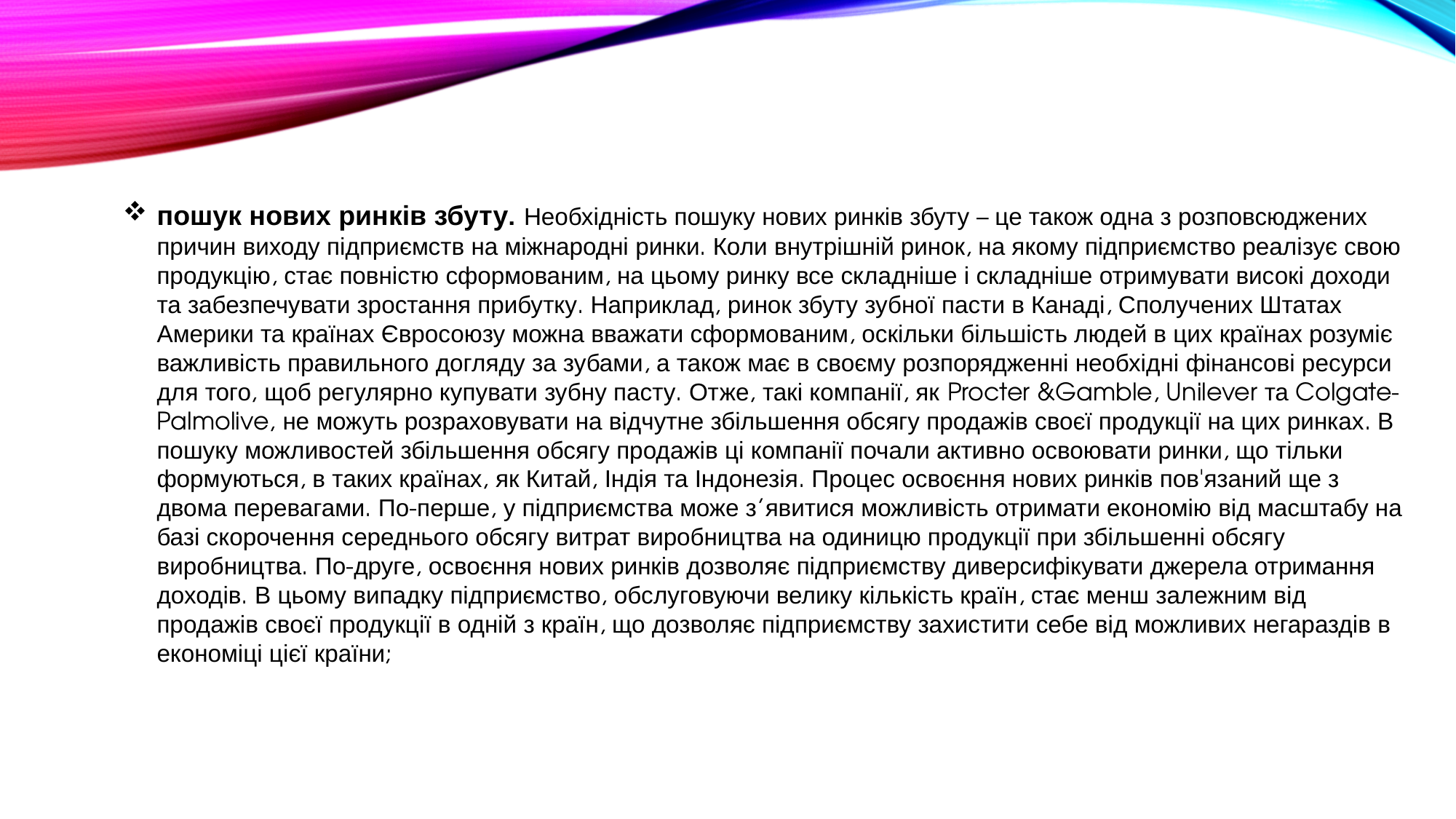

пошук нових ринків збуту. Необхідність пошуку нових ринків збуту – це також одна з розповсюджених причин виходу підприємств на міжнародні ринки. Коли внутрішній ринок, на якому підприємство реалізує свою продукцію, стає повністю сформованим, на цьому ринку все складніше і складніше отримувати високі доходи та забезпечувати зростання прибутку. Наприклад, ринок збуту зубної пасти в Канаді, Сполучених Штатах Америки та країнах Євросоюзу можна вважати сформованим, оскільки більшість людей в цих країнах розуміє важливість правильного догляду за зубами, а також має в своєму розпорядженні необхідні фінансові ресурси для того, щоб регулярно купувати зубну пасту. Отже, такі компанії, як Procter &Gamble, Unilever та Colgate-Palmolive, не можуть розраховувати на відчутне збільшення обсягу продажів своєї продукції на цих ринках. В пошуку можливостей збільшення обсягу продажів ці компанії почали активно освоювати ринки, що тільки формуються, в таких країнах, як Китай, Індія та Індонезія. Процес освоєння нових ринків пов'язаний ще з двома перевагами. По-перше, у підприємства може з’явитися можливість отримати економію від масштабу на базі скорочення середнього обсягу витрат виробництва на одиницю продукції при збільшенні обсягу виробництва. По-друге, освоєння нових ринків дозволяє підприємству диверсифікувати джерела отримання доходів. В цьому випадку підприємство, обслуговуючи велику кількість країн, стає менш залежним від продажів своєї продукції в одній з країн, що дозволяє підприємству захистити себе від можливих негараздів в економіці цієї країни;